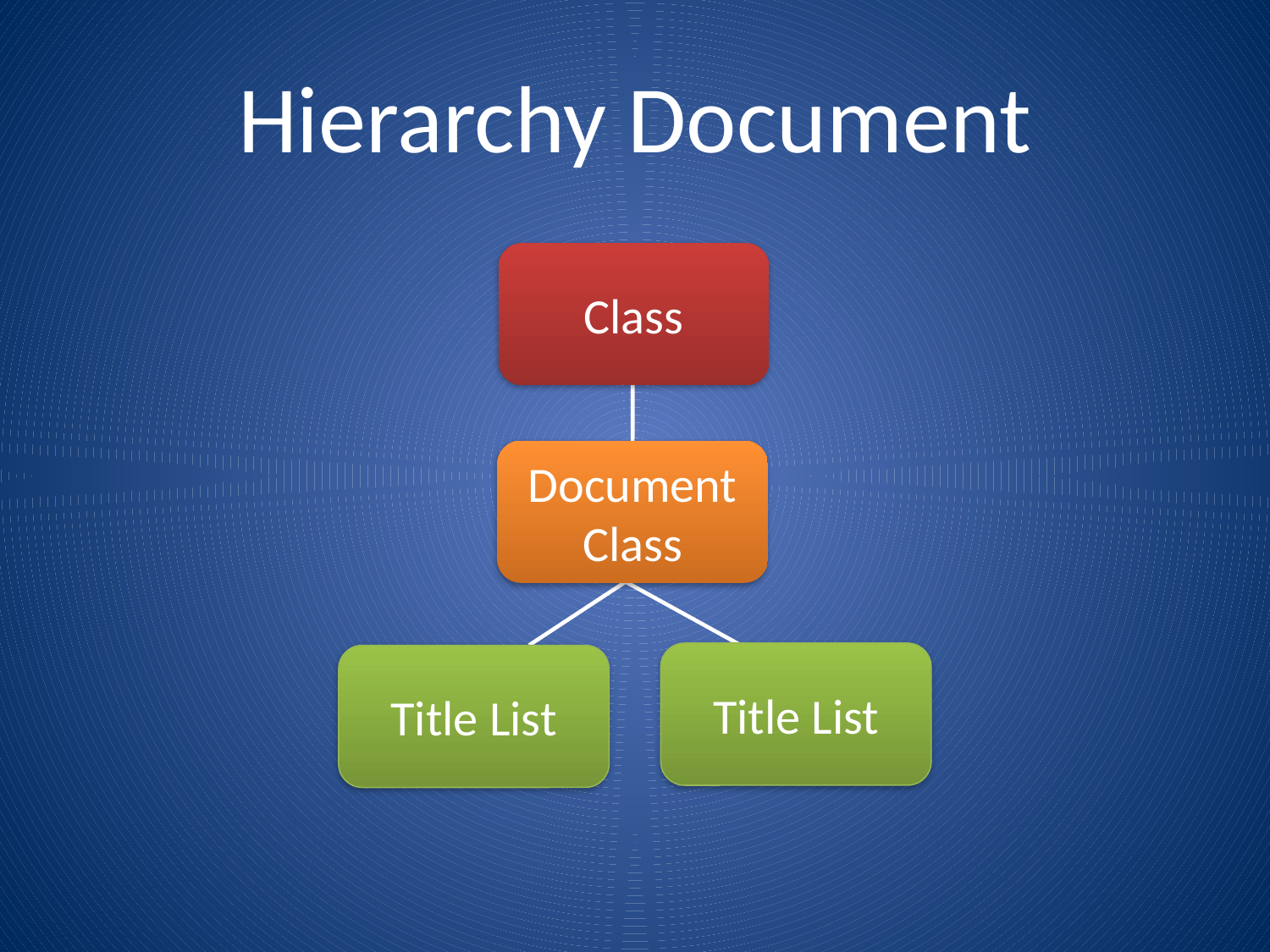

Hierarchy Document
Class
Document Class
Title List
Title List